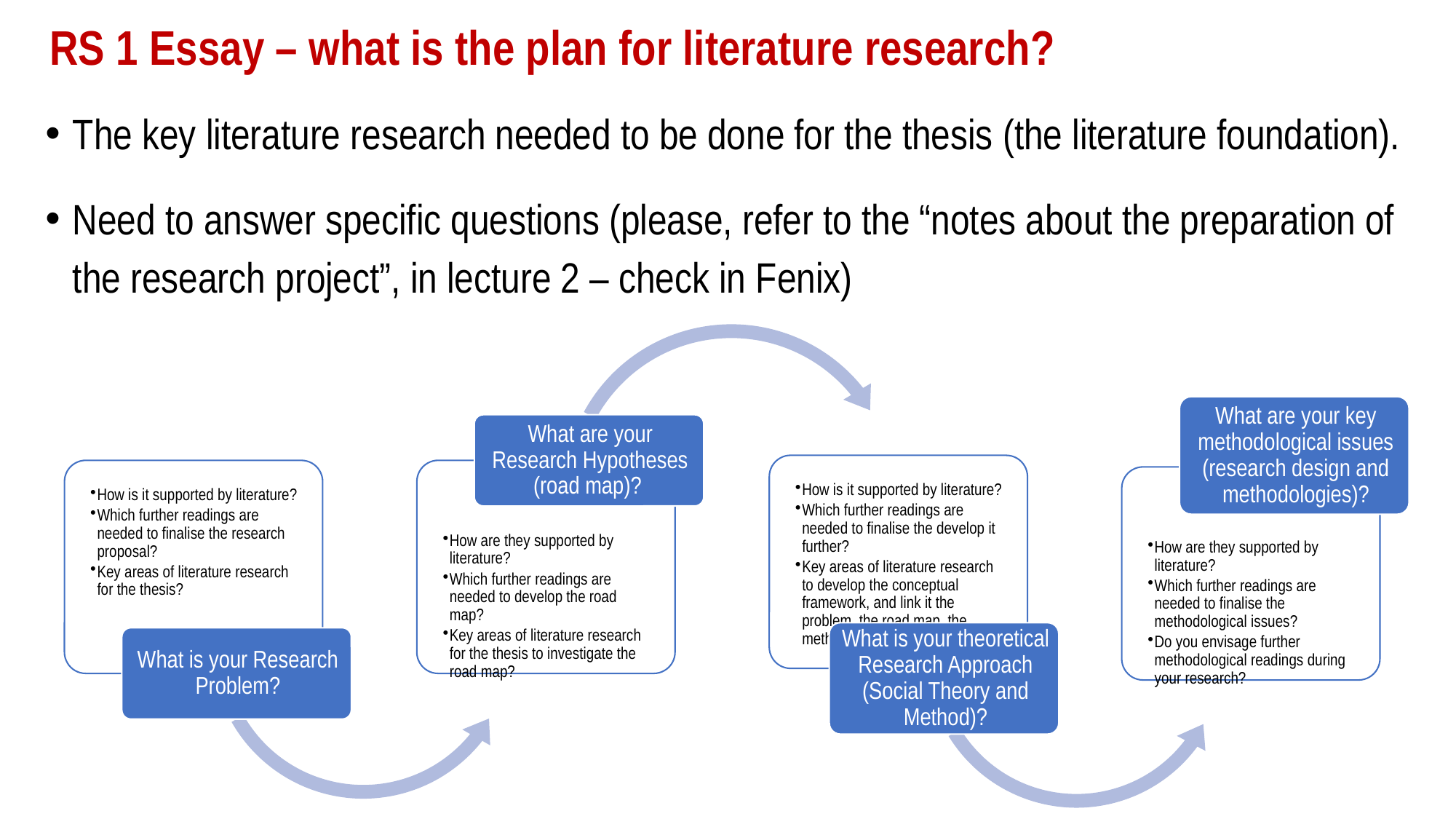

# RS 1 Essay – what is the plan for literature research?
The key literature research needed to be done for the thesis (the literature foundation).
Need to answer specific questions (please, refer to the “notes about the preparation of the research project”, in lecture 2 – check in Fenix)

How is it supported by literature?
Which further readings are needed to finalise the research proposal?
Key areas of literature research for the thesis?
What is your Research Problem?
How are they supported by literature?
Which further readings are needed to develop the road map?
Key areas of literature research for the thesis to investigate the road map?

What are your Research Hypotheses (road map)?
How is it supported by literature?
Which further readings are needed to finalise the develop it further?
Key areas of literature research to develop the conceptual framework, and link it the problem, the road map, the methodological issues?
What is your theoretical Research Approach (Social Theory and Method)?
How are they supported by literature?
Which further readings are needed to finalise the methodological issues?
Do you envisage further methodological readings during your research?

What are your key methodological issues (research design and methodologies)?